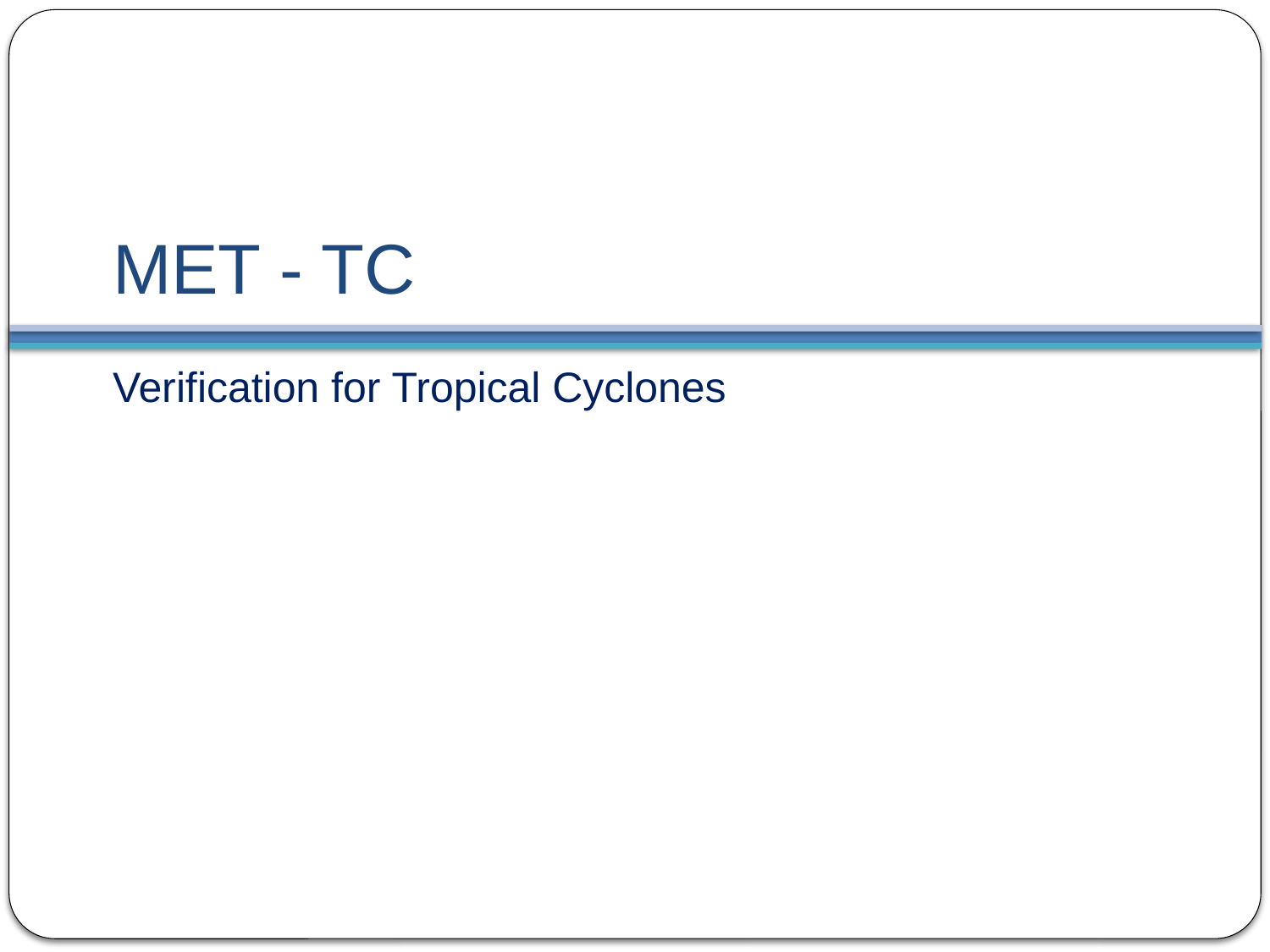

# MET - TC
Verification for Tropical Cyclones